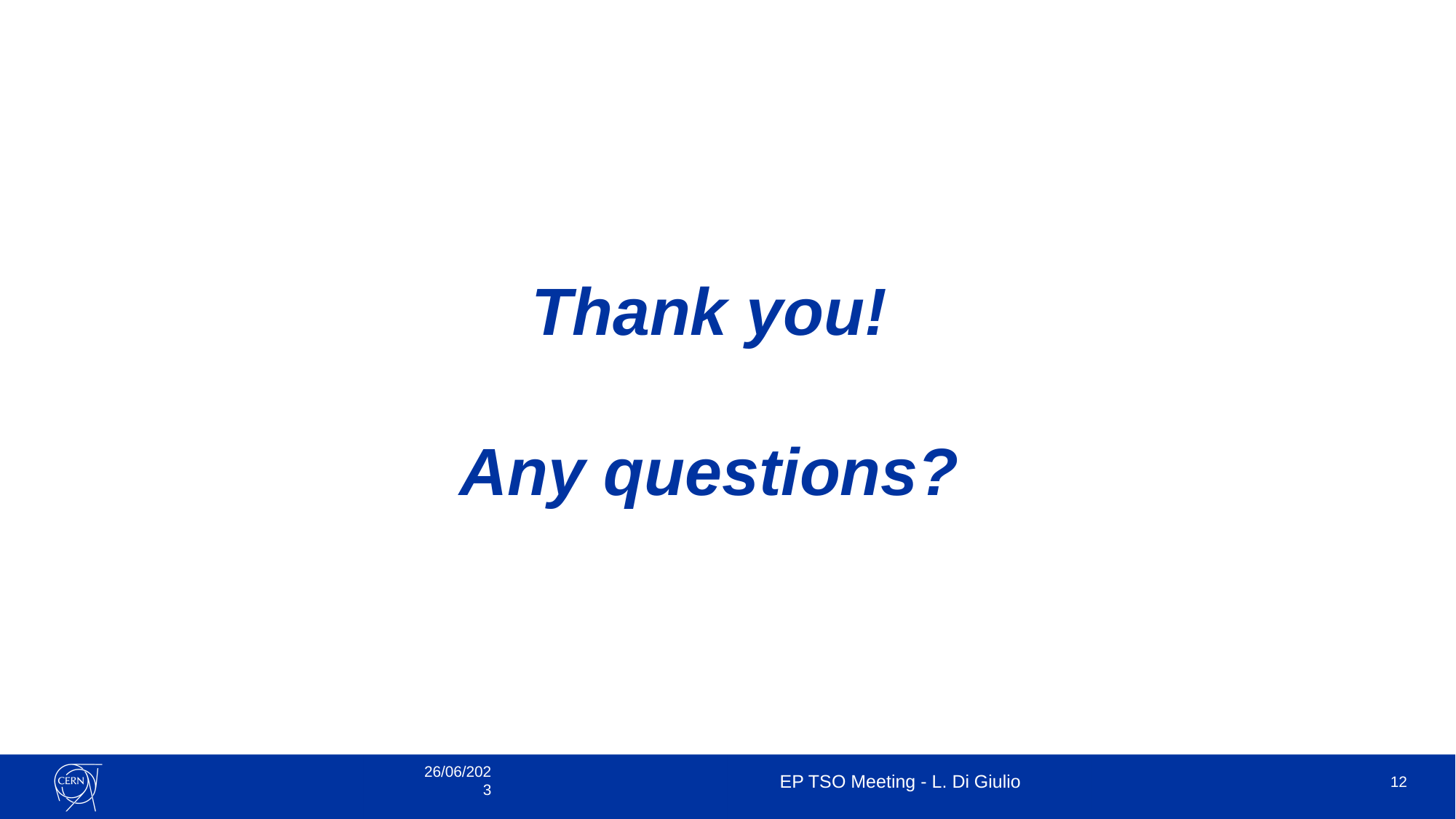

Thank you!

Any questions?
26/06/2023
EP TSO Meeting - L. Di Giulio
12